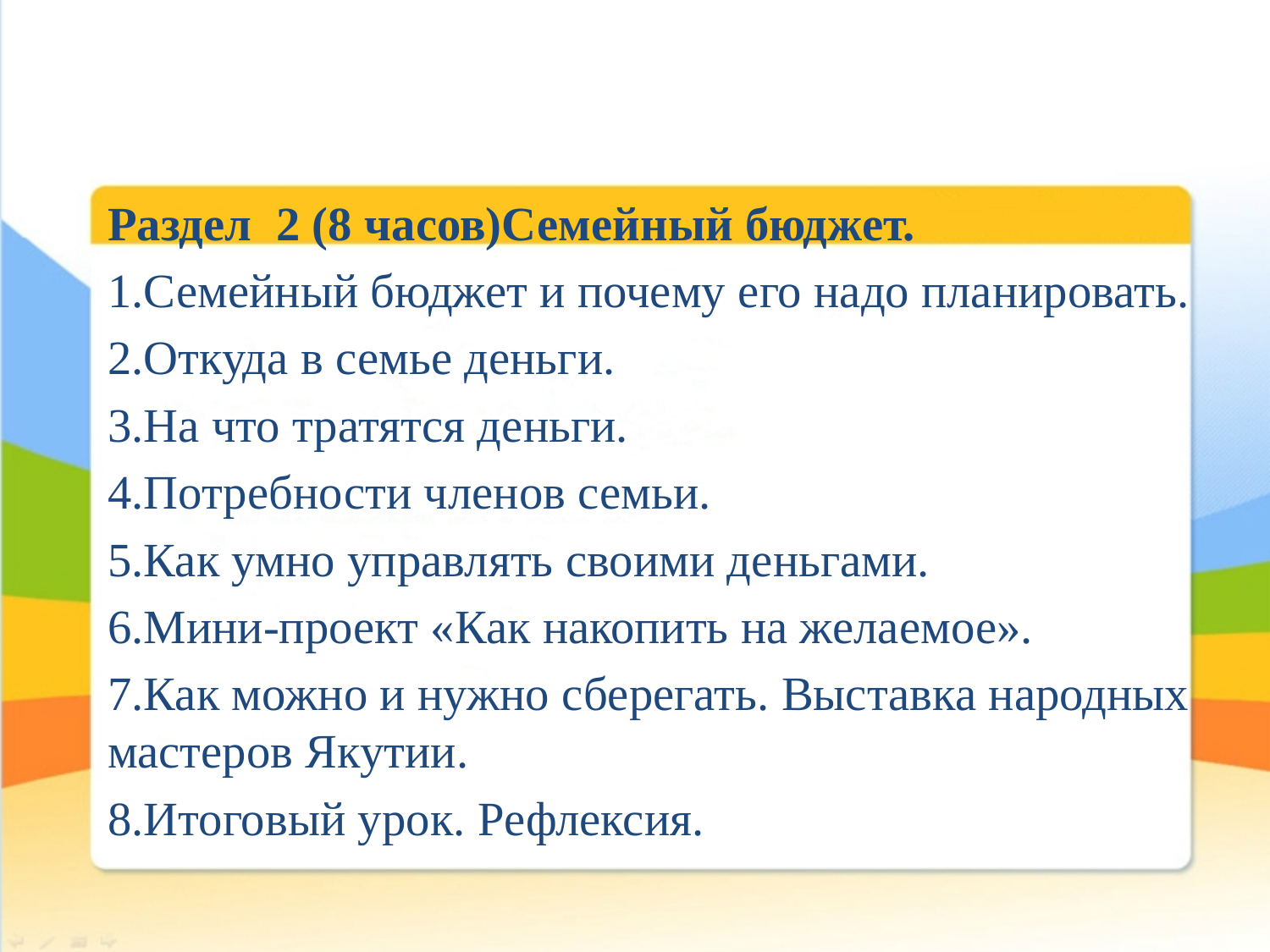

Раздел  2 (8 часов)Семейный бюджет.
1.Семейный бюджет и почему его надо планировать.
2.Откуда в семье деньги.
3.На что тратятся деньги.
4.Потребности членов семьи.
5.Как умно управлять своими деньгами.
6.Мини-проект «Как накопить на желаемое».
7.Как можно и нужно сберегать. Выставка народных мастеров Якутии.
8.Итоговый урок. Рефлексия.